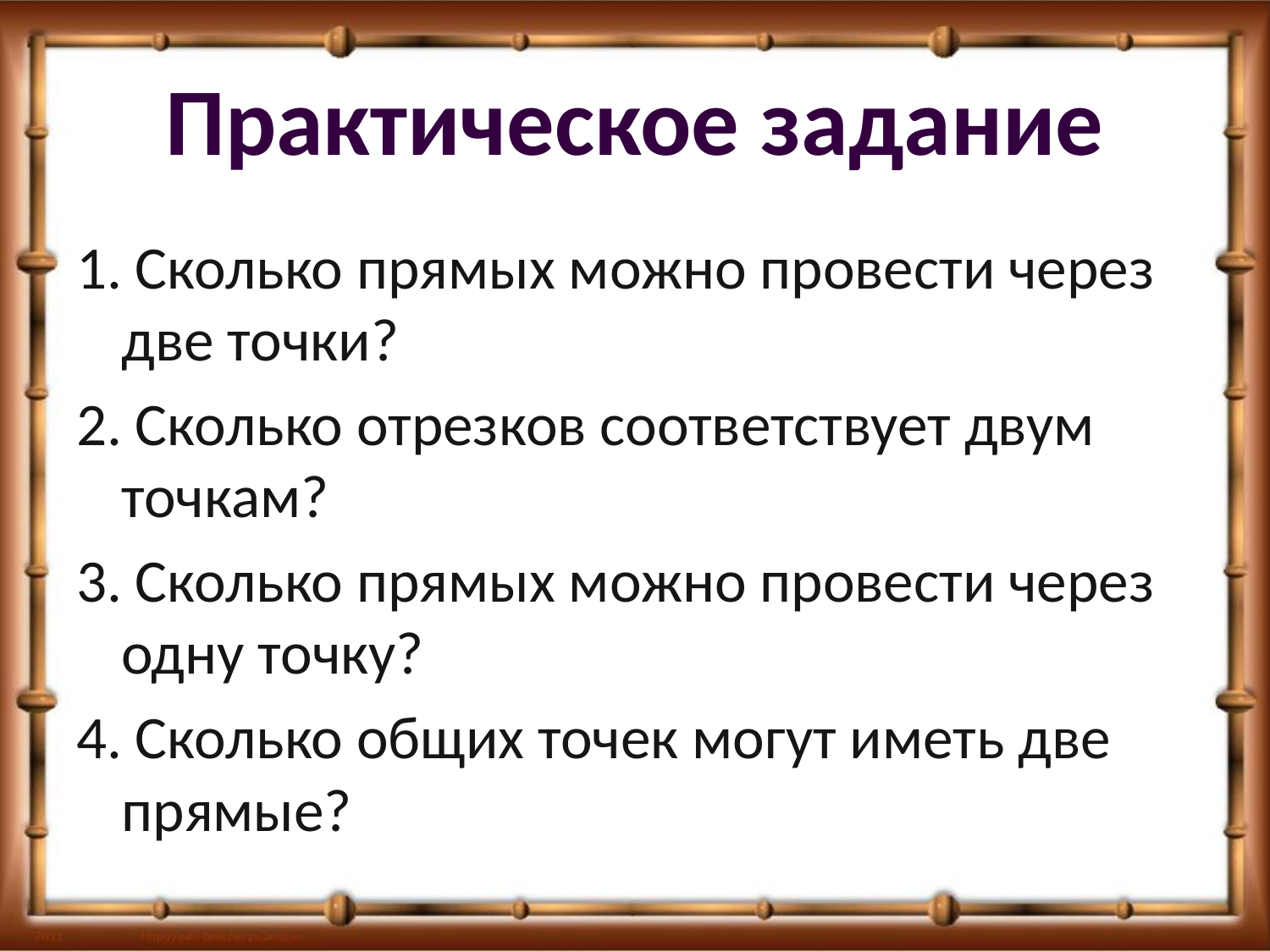

# Практическое задание
1. Сколько прямых можно провести через две точки?
2. Сколько отрезков соответствует двум точкам?
3. Сколько прямых можно провести через одну точку?
4. Сколько общих точек могут иметь две прямые?